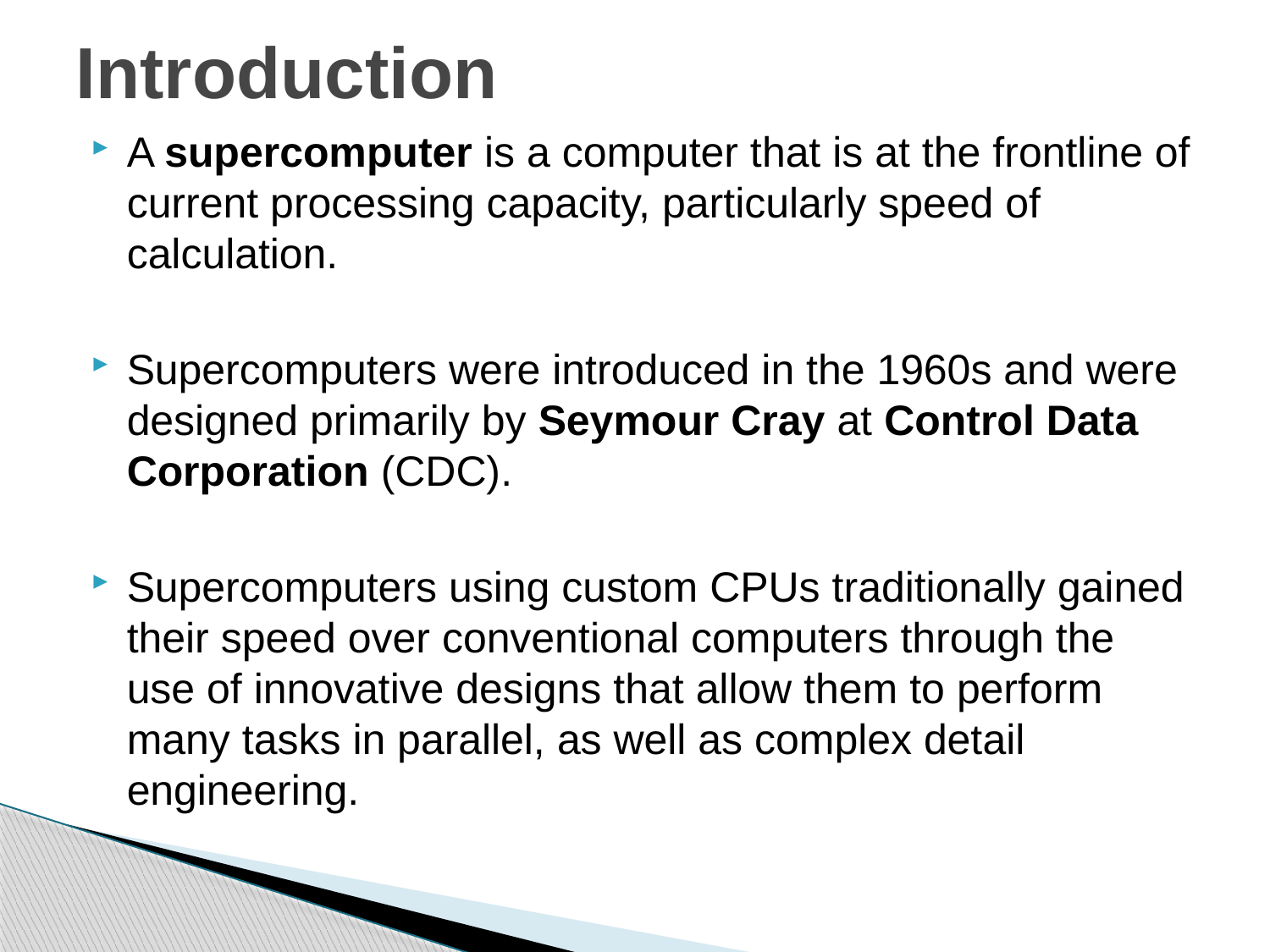

# Introduction
A supercomputer is a computer that is at the frontline of current processing capacity, particularly speed of calculation.

Supercomputers were introduced in the 1960s and were designed primarily by Seymour Cray at Control Data Corporation (CDC).

Supercomputers using custom CPUs traditionally gained their speed over conventional computers through the use of innovative designs that allow them to perform many tasks in parallel, as well as complex detail engineering.